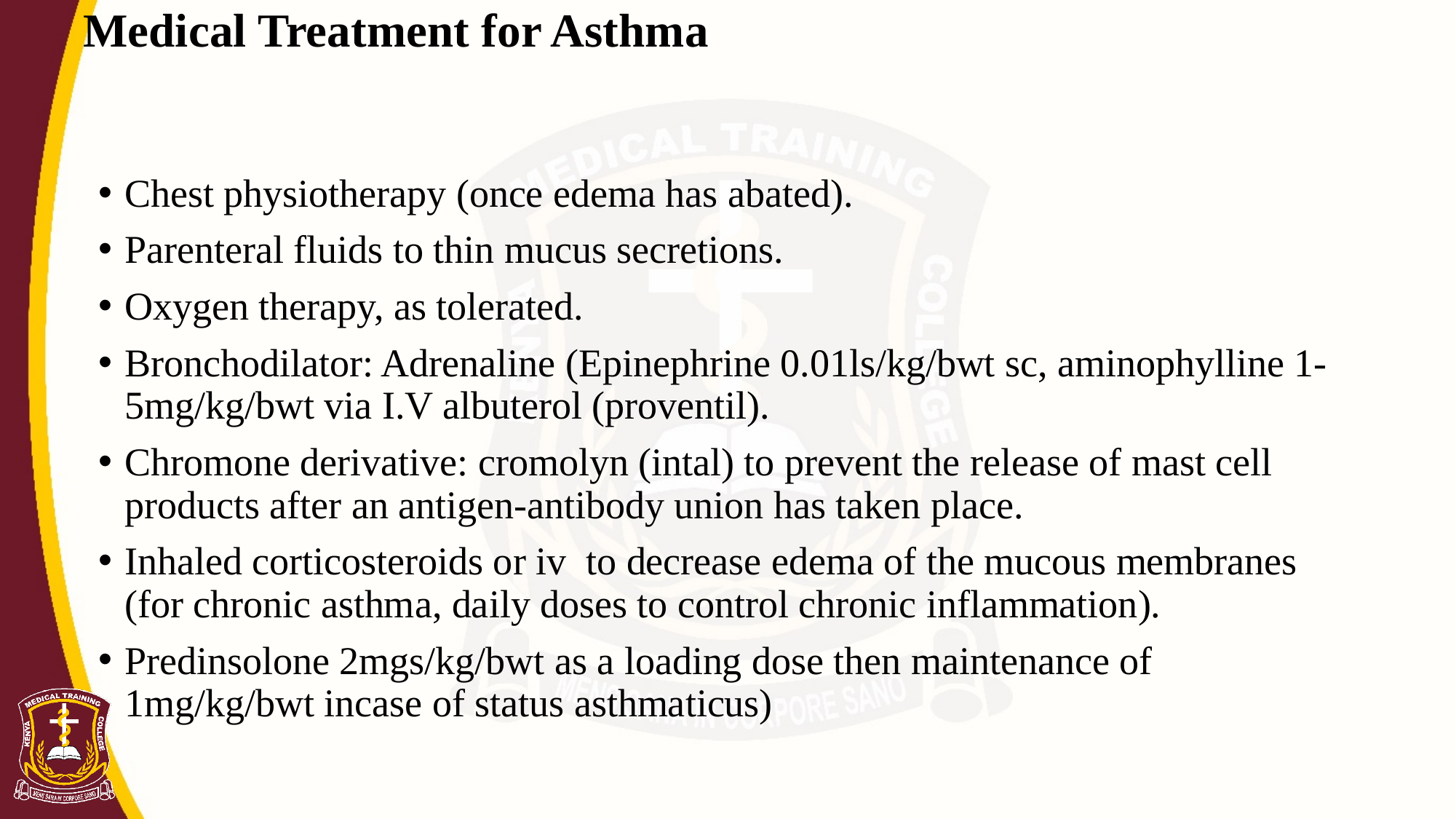

# Medical Treatment for Asthma

Chest physiotherapy (once edema has abated).
Parenteral fluids to thin mucus secretions.
Oxygen therapy, as tolerated.
Bronchodilator: Adrenaline (Epinephrine 0.01ls/kg/bwt sc, aminophylline 1-5mg/kg/bwt via I.V albuterol (proventil).
Chromone derivative: cromolyn (intal) to prevent the release of mast cell products after an antigen-antibody union has taken place.
Inhaled corticosteroids or iv  to decrease edema of the mucous membranes (for chronic asthma, daily doses to control chronic inflammation).
Predinsolone 2mgs/kg/bwt as a loading dose then maintenance of 1mg/kg/bwt incase of status asthmaticus)